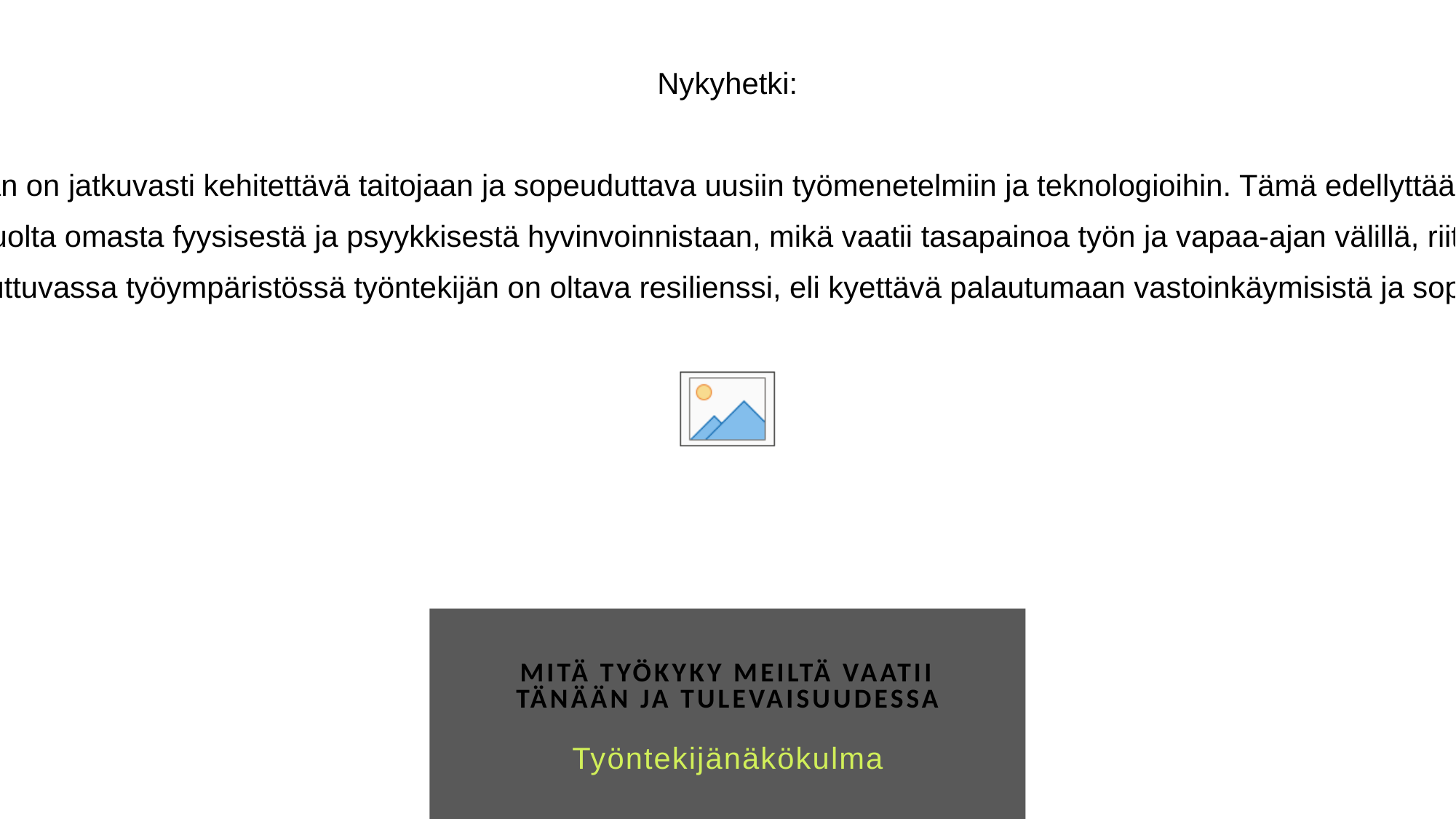

Nykyhetki:

Jatkuva oppiminen ja sopeutuminen: Nykyisessä työelämässä työntekijän on jatkuvasti kehitettävä taitojaan ja sopeuduttava uusiin työmenetelmiin ja teknologioihin. Tämä edellyttää avointa asennetta oppimiseen ja valmiutta päivittää omaa osaamistaan.
Fyysinen ja psyykkinen hyvinvointi: Työntekijän on pidettävä huolta omasta fyysisestä ja psyykkisestä hyvinvoinnistaan, mikä vaatii tasapainoa työn ja vapaa-ajan välillä, riittävää liikuntaa, terveellistä ruokavaliota sekä stressinhallintaa.
Resilienssi ja sopeutumiskyky: Muuttuvassa työympäristössä työntekijän on oltava resilienssi, eli kyettävä palautumaan vastoinkäymisistä ja sopeutumaan muuttuviin olosuhteisiin.

# mitä työkyky meiltä vaatii tänään ja tulevaisuudessa
Työntekijänäkökulma